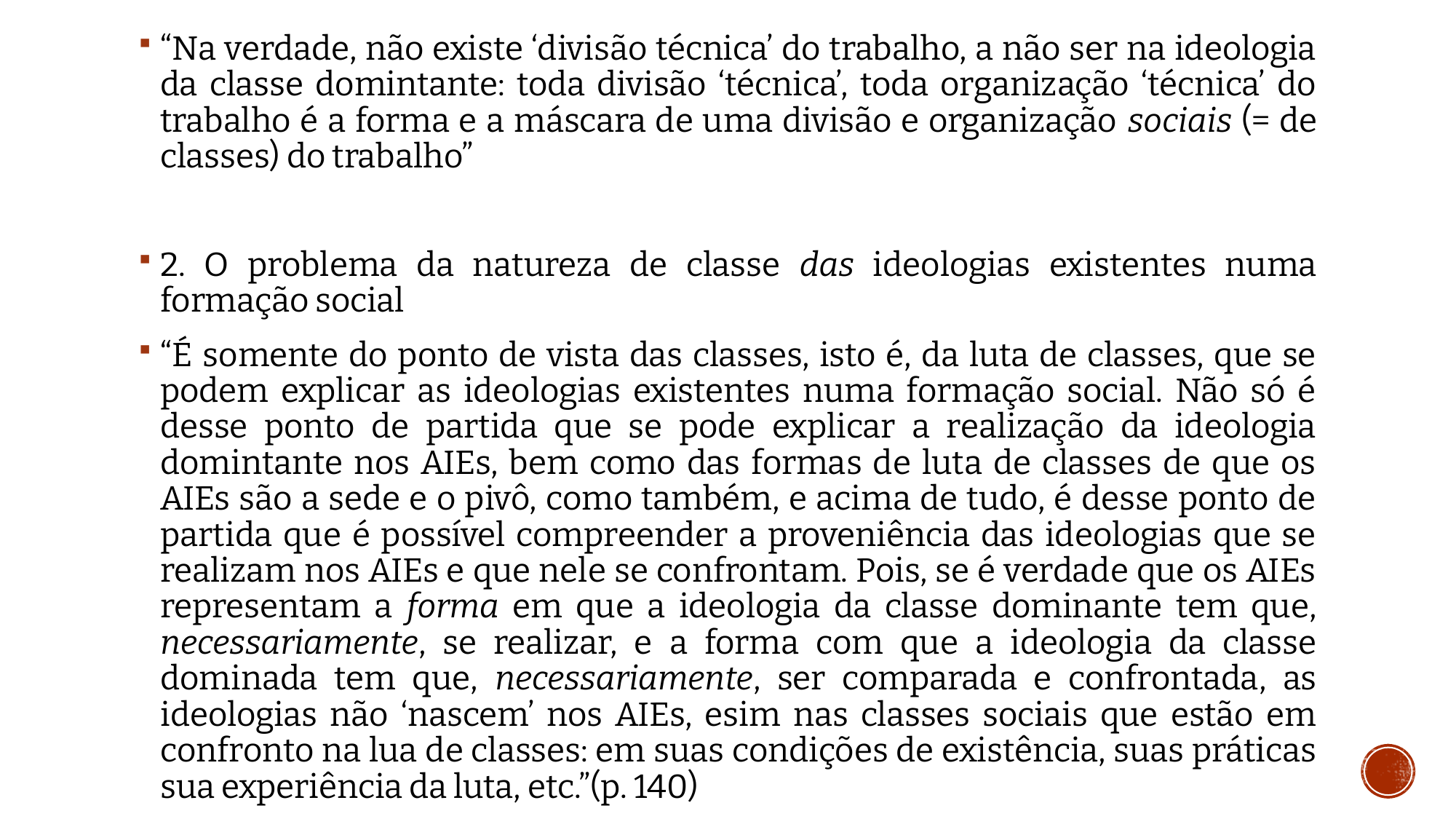

“Na verdade, não existe ‘divisão técnica’ do trabalho, a não ser na ideologia da classe domintante: toda divisão ‘técnica’, toda organização ‘técnica’ do trabalho é a forma e a máscara de uma divisão e organização sociais (= de classes) do trabalho”

2. O problema da natureza de classe das ideologias existentes numa formação social
“É somente do ponto de vista das classes, isto é, da luta de classes, que se podem explicar as ideologias existentes numa formação social. Não só é desse ponto de partida que se pode explicar a realização da ideologia domintante nos AIEs, bem como das formas de luta de classes de que os AIEs são a sede e o pivô, como também, e acima de tudo, é desse ponto de partida que é possível compreender a proveniência das ideologias que se realizam nos AIEs e que nele se confrontam. Pois, se é verdade que os AIEs representam a forma em que a ideologia da classe dominante tem que, necessariamente, se realizar, e a forma com que a ideologia da classe dominada tem que, necessariamente, ser comparada e confrontada, as ideologias não ‘nascem’ nos AIEs, esim nas classes sociais que estão em confronto na lua de classes: em suas condições de existência, suas práticas sua experiência da luta, etc.”(p. 140)